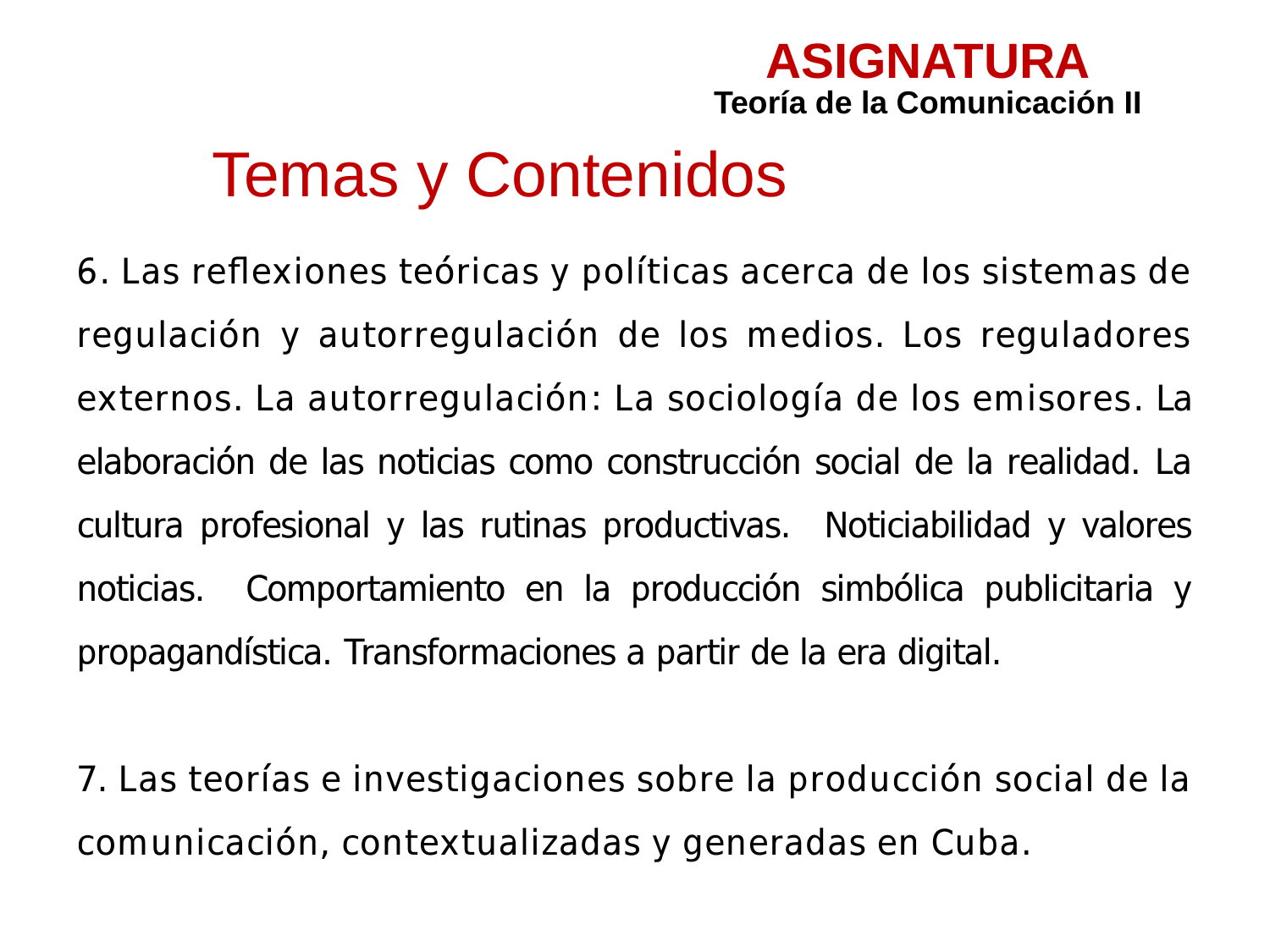

Asignatura
Teoría de la Comunicación II
Temas y Contenidos
6. Las reflexiones teóricas y políticas acerca de los sistemas de regulación y autorregulación de los medios. Los reguladores externos. La autorregulación: La sociología de los emisores. La elaboración de las noticias como construcción social de la realidad. La cultura profesional y las rutinas productivas.  Noticiabilidad y valores noticias.  Comportamiento en la producción simbólica publicitaria y propagandística. Transformaciones a partir de la era digital.

7. Las teorías e investigaciones sobre la producción social de la comunicación, contextualizadas y generadas en Cuba.